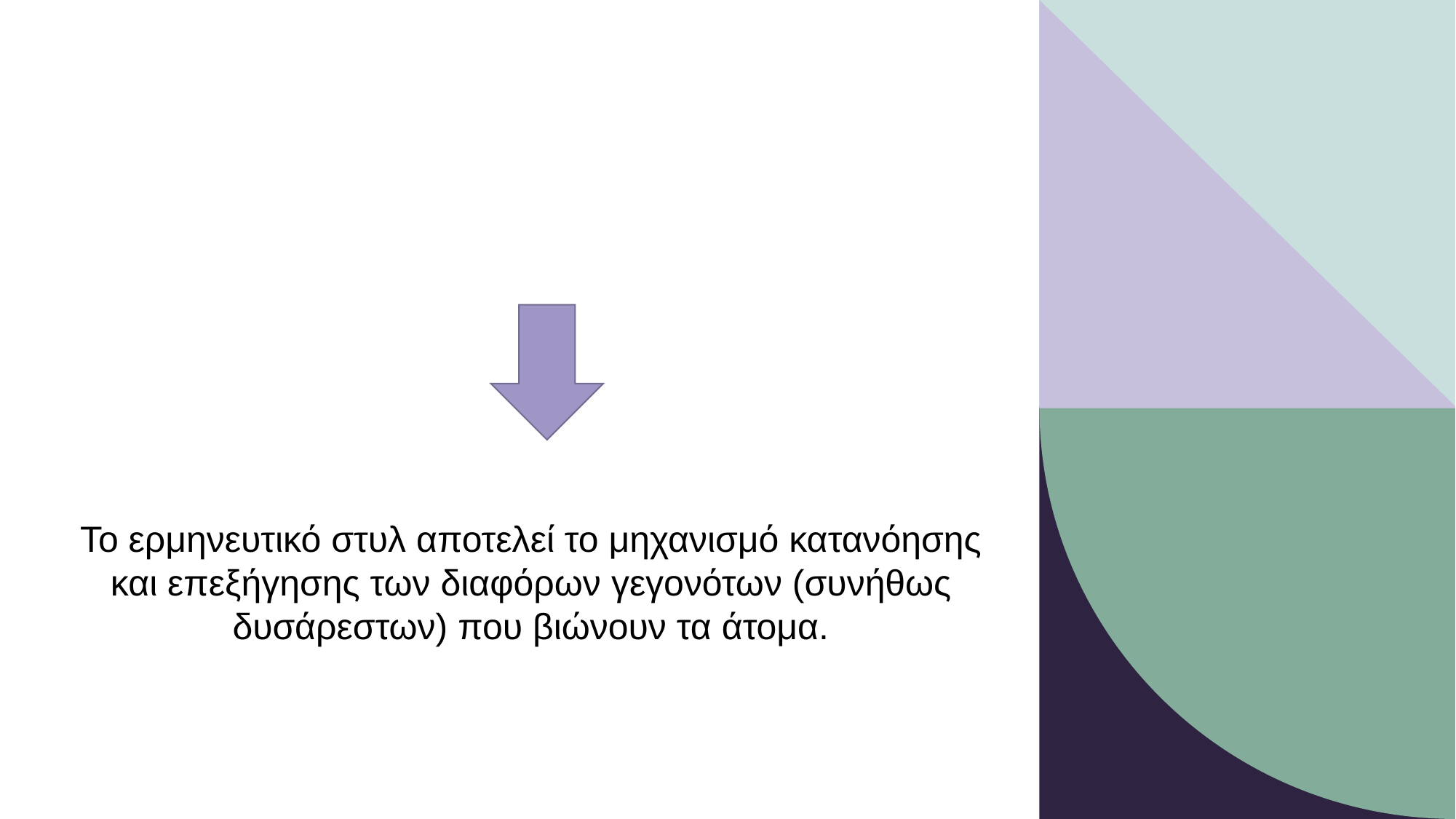

Το ερμηνευτικό στυλ αποτελεί το μηχανισμό κατανόησης και επεξήγησης των διαφόρων γεγονότων (συνήθως δυσάρεστων) που βιώνουν τα άτομα.